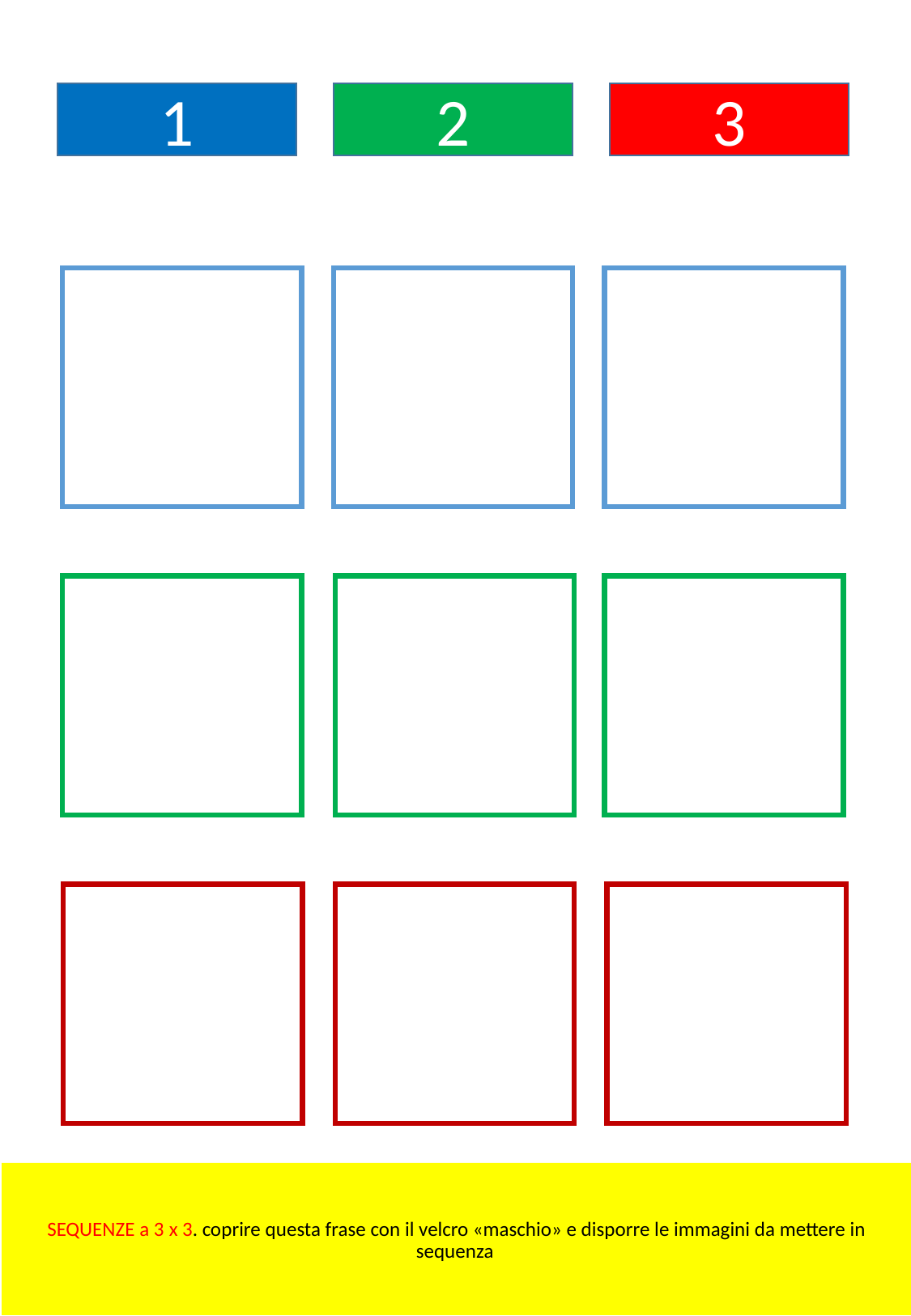

#
1
3
2

SEQUENZE a 3 x 3. coprire questa frase con il velcro «maschio» e disporre le immagini da mettere in sequenza